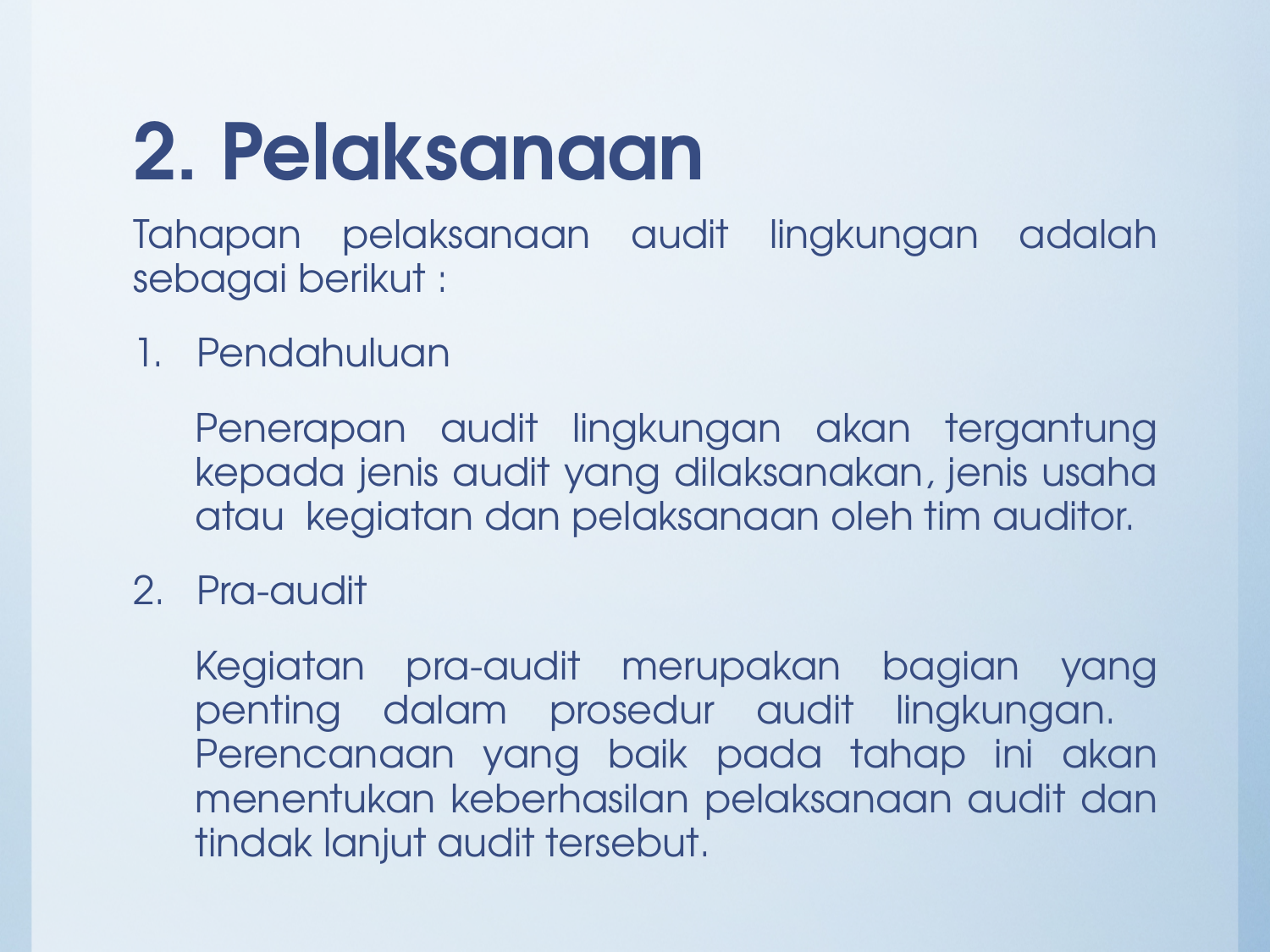

# 2. Pelaksanaan
Tahapan pelaksanaan audit lingkungan adalah sebagai berikut :
Pendahuluan
Penerapan audit lingkungan akan tergantung kepada jenis audit yang dilaksanakan, jenis usaha atau  kegiatan dan pelaksanaan oleh tim auditor.
Pra-audit
Kegiatan pra-audit merupakan bagian yang penting dalam prosedur audit lingkungan.  Perencanaan yang baik pada tahap ini akan menentukan keberhasilan pelaksanaan audit dan tindak lanjut audit tersebut.